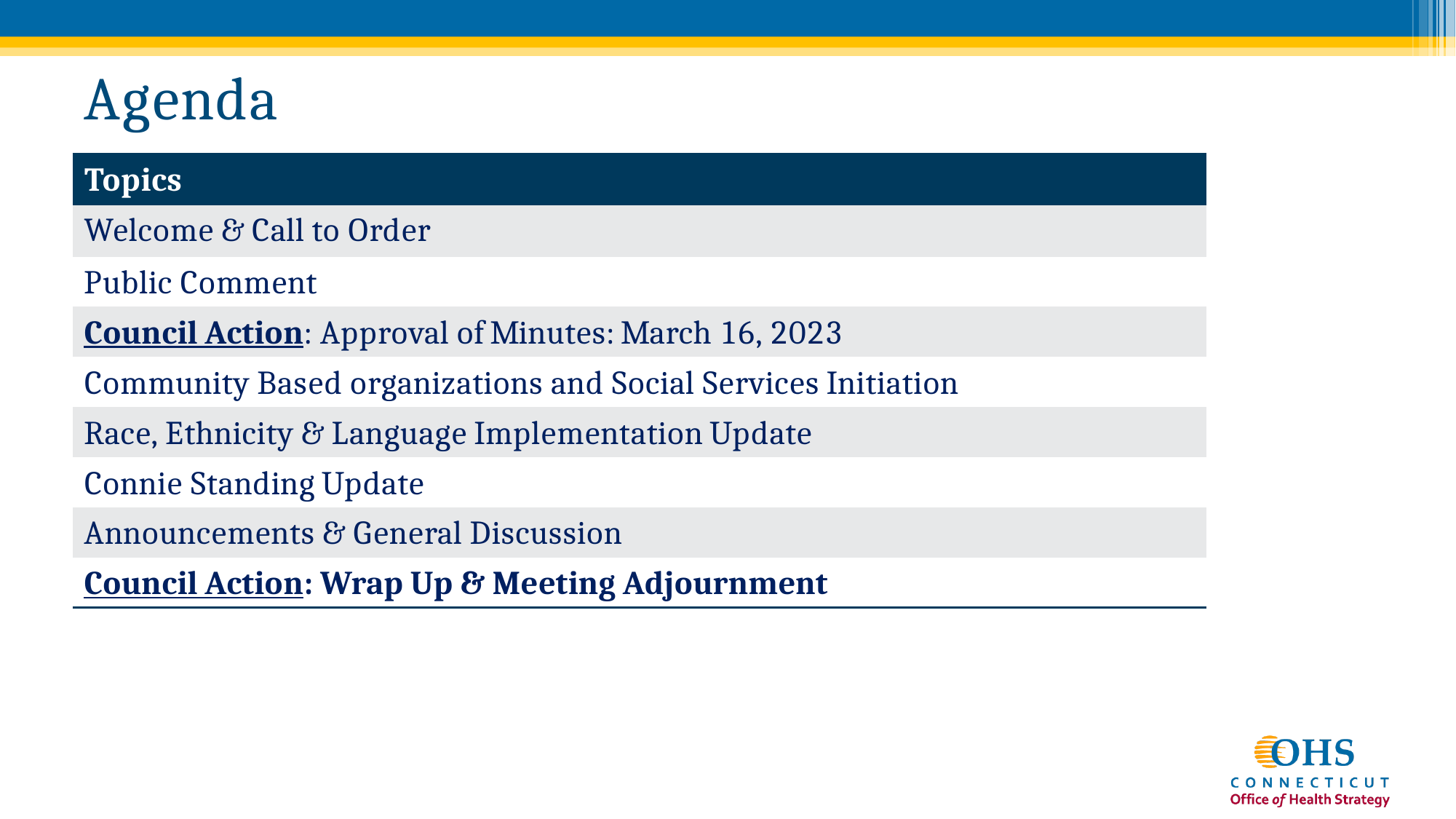

# Agenda
| Topics |
| --- |
| Welcome & Call to Order |
| Public Comment |
| Council Action: Approval of Minutes: March 16, 2023 |
| Community Based organizations and Social Services Initiation |
| Race, Ethnicity & Language Implementation Update |
| Connie Standing Update |
| Announcements & General Discussion |
| Council Action: Wrap Up & Meeting Adjournment |